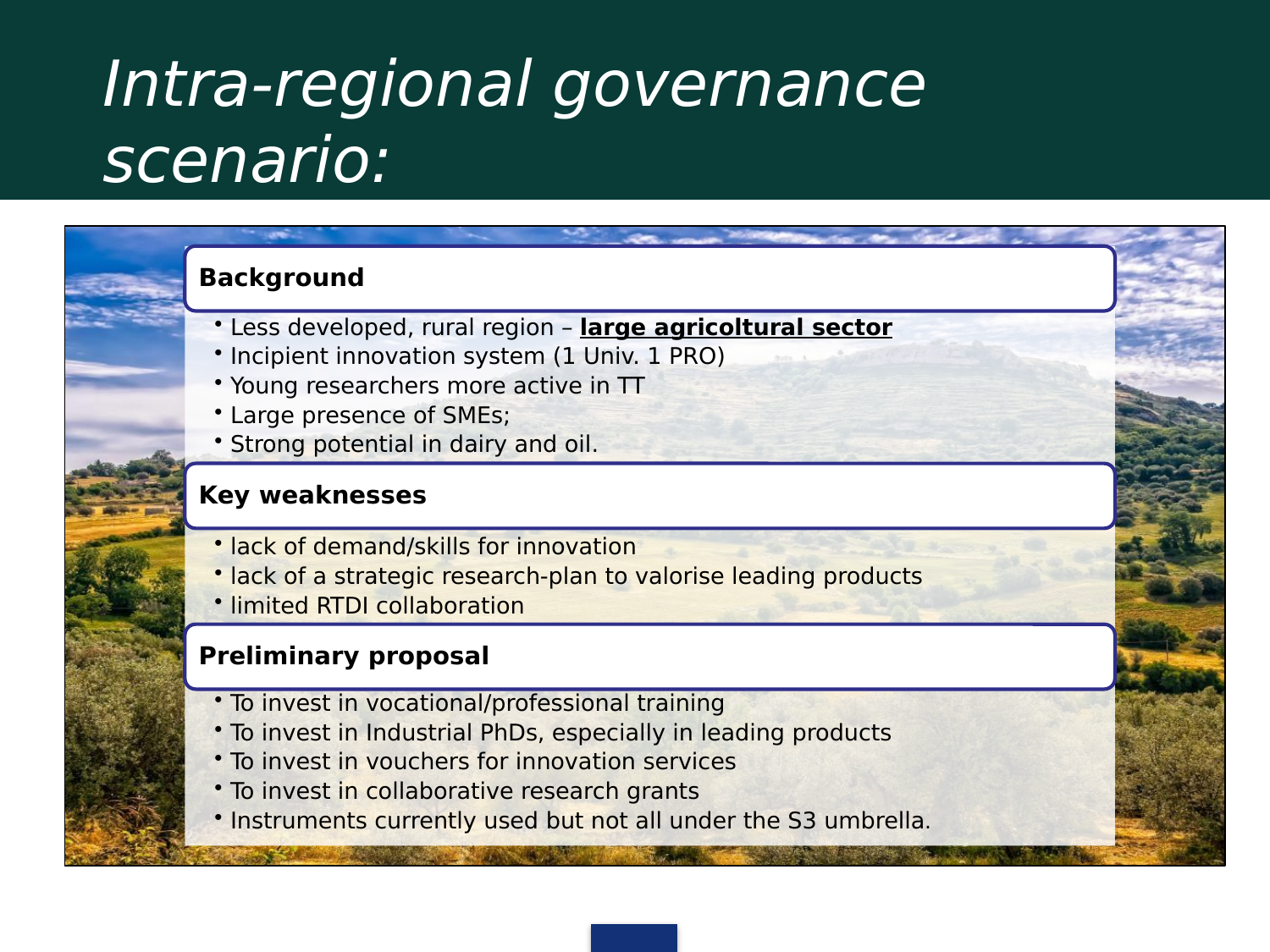

Intra-regional governance scenario:

Background
Less developed, rural region – large agricoltural sector
Incipient innovation system (1 Univ. 1 PRO)
Young researchers more active in TT
Large presence of SMEs;
Strong potential in dairy and oil.
Key weaknesses
lack of demand/skills for innovation
lack of a strategic research-plan to valorise leading products
limited RTDI collaboration
Preliminary proposal
To invest in vocational/professional training
To invest in Industrial PhDs, especially in leading products
To invest in vouchers for innovation services
To invest in collaborative research grants
Instruments currently used but not all under the S3 umbrella.